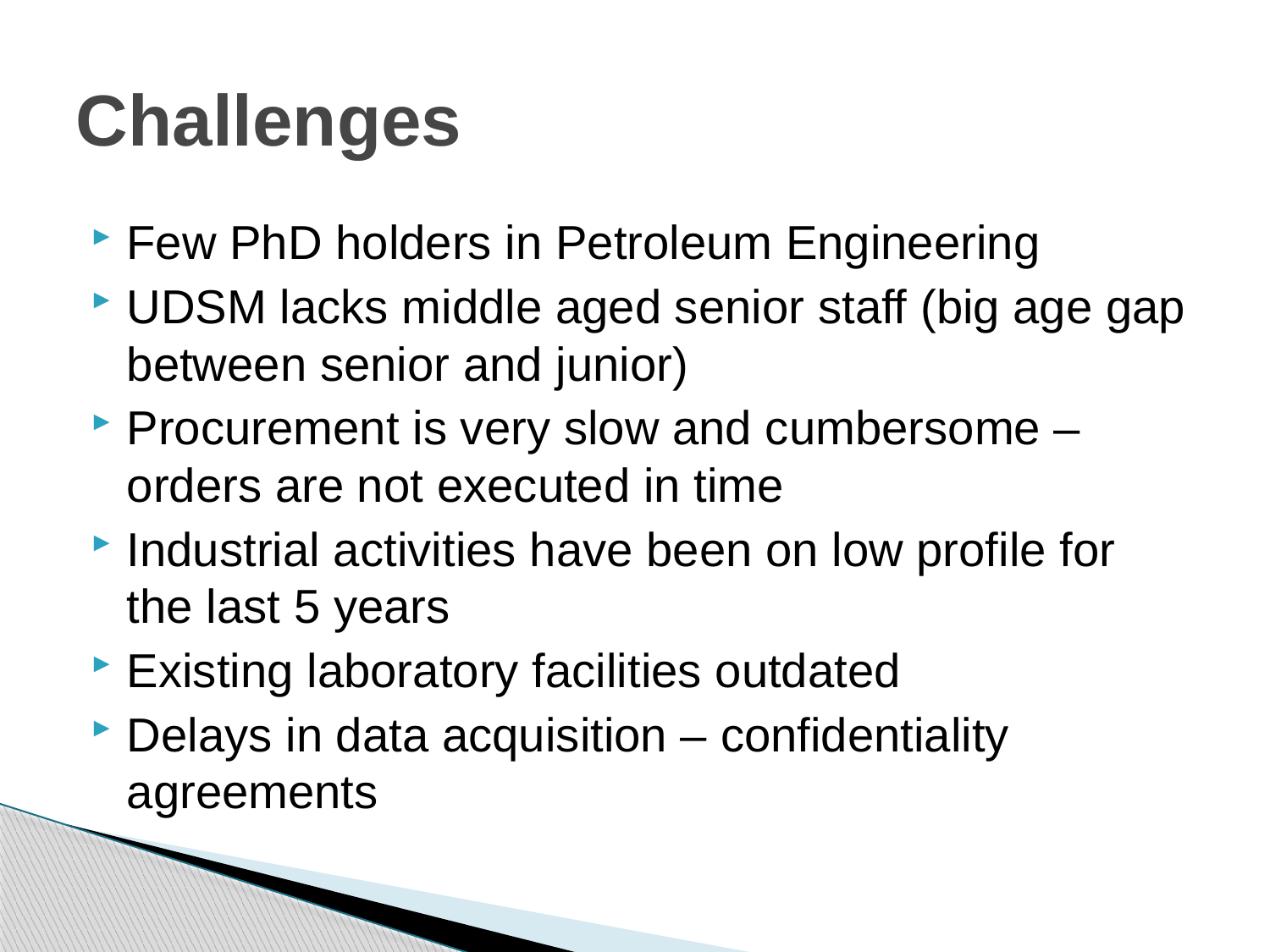

# Challenges
Few PhD holders in Petroleum Engineering
UDSM lacks middle aged senior staff (big age gap between senior and junior)
Procurement is very slow and cumbersome – orders are not executed in time
Industrial activities have been on low profile for the last 5 years
Existing laboratory facilities outdated
Delays in data acquisition – confidentiality agreements